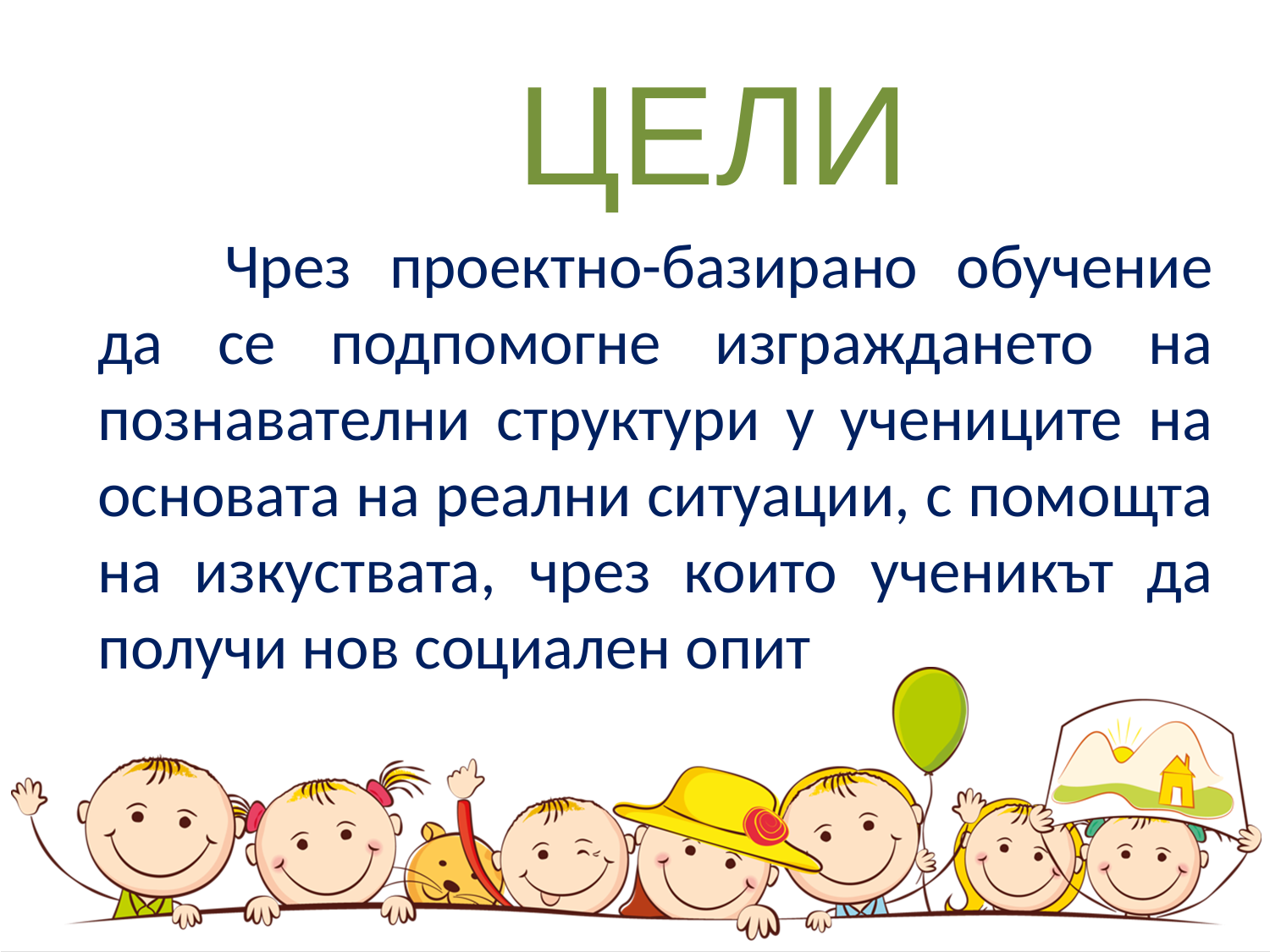

ЦЕЛИ

	Чрез проектно-базирано обучение да се подпомогне изграждането на познавателни структури у учениците на основата на реални ситуации, с помощта на изкуствата, чрез които ученикът да получи нов социален опит